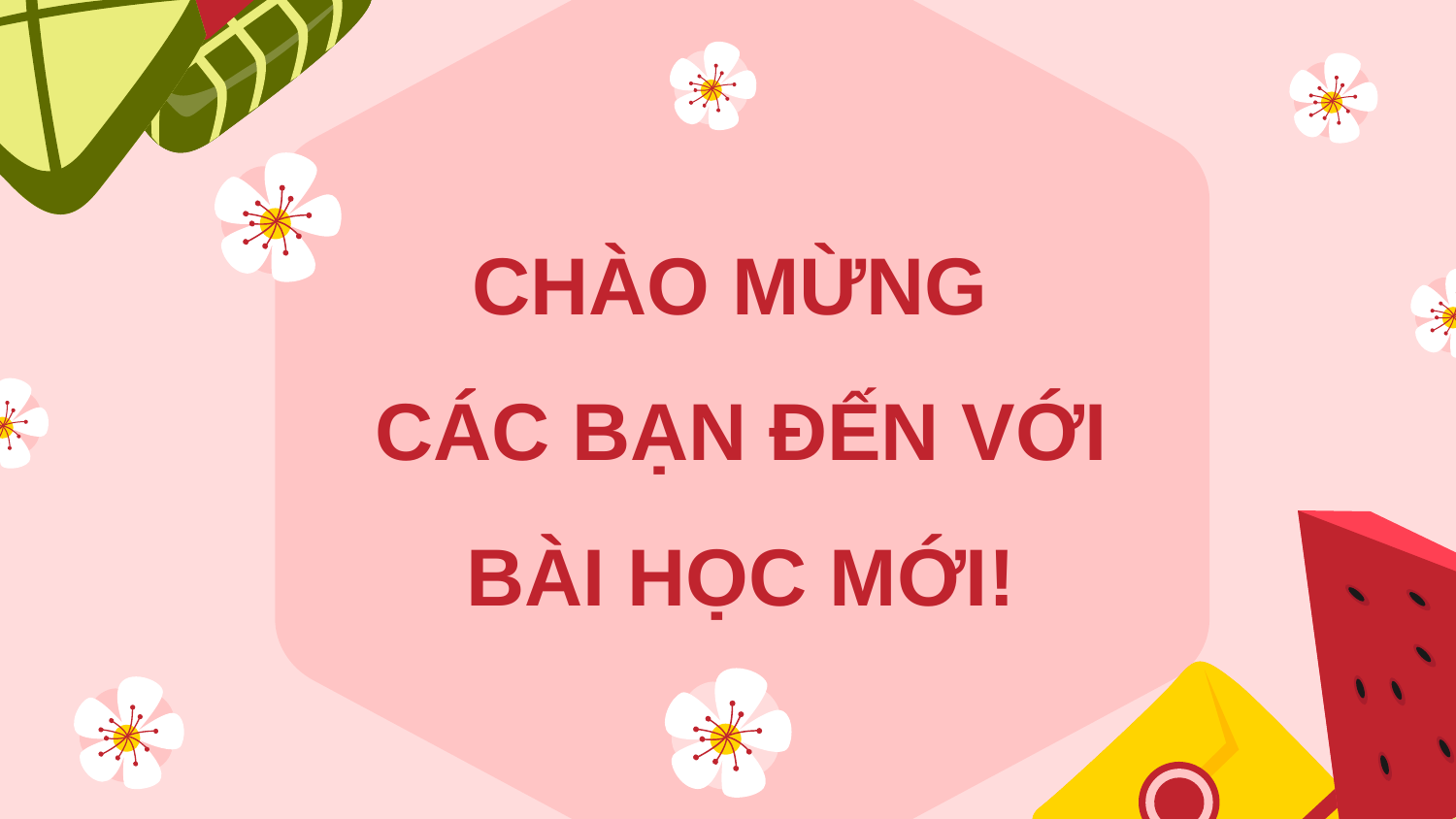

CHÀO MỪNG
CÁC BẠN ĐẾN VỚI BÀI HỌC MỚI!